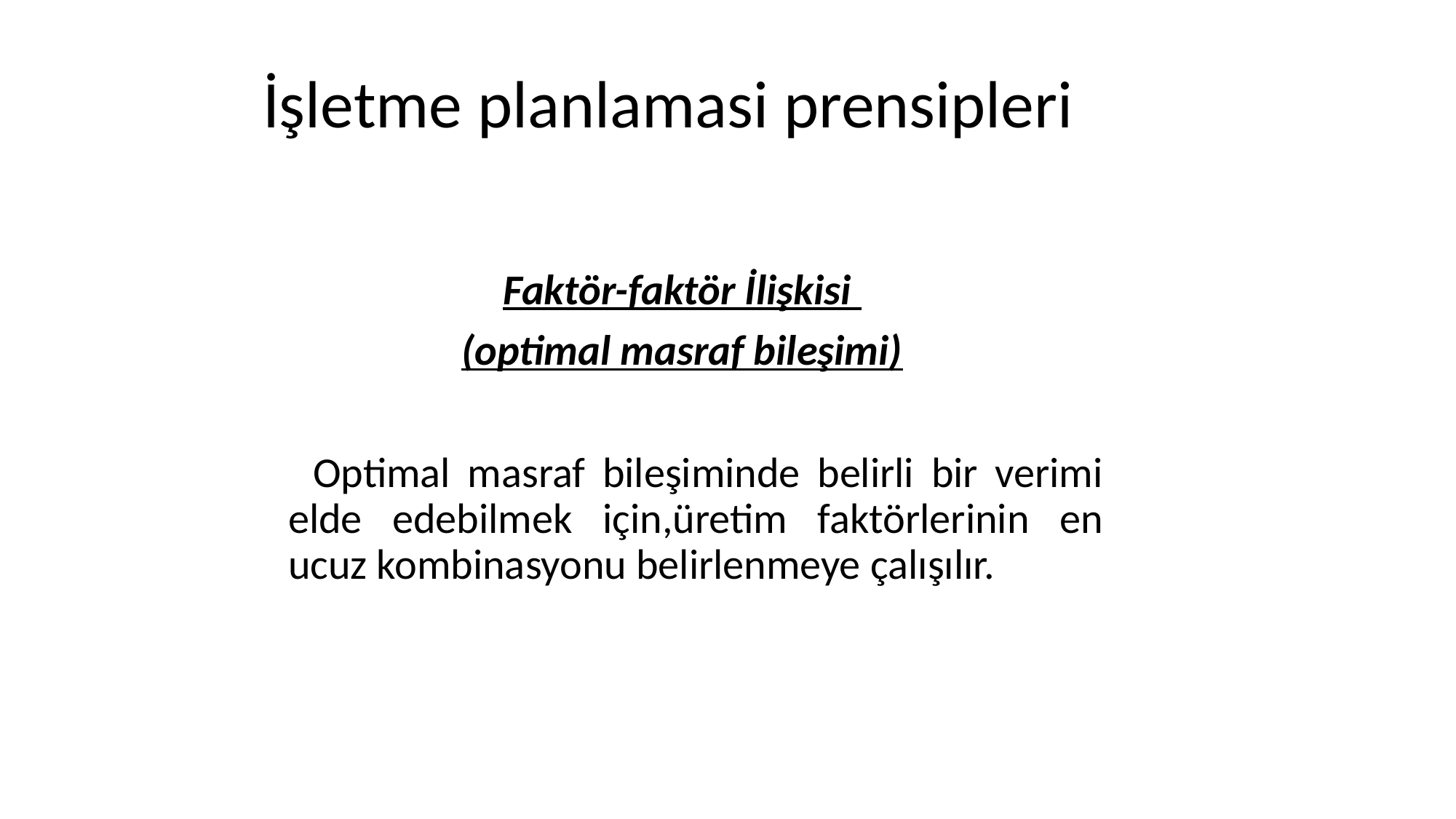

# İşletme planlamasi prensipleri

Faktör-faktör İlişkisi
(optimal masraf bileşimi)

   Optimal masraf bileşiminde belirli bir verimi elde edebilmek için,üretim faktörlerinin en ucuz kombinasyonu belirlenmeye çalışılır.